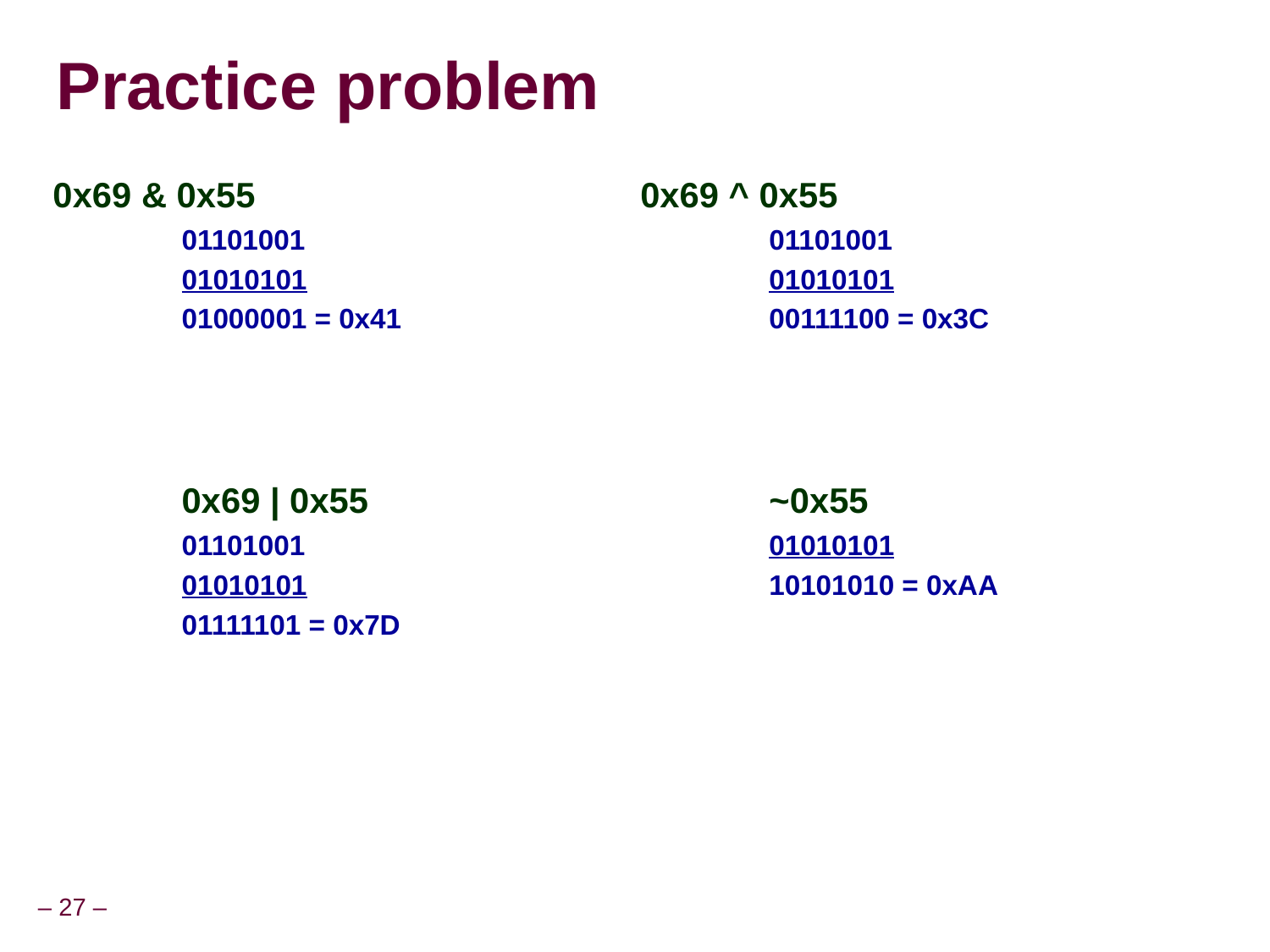

Practice problem
0x69 & 0x55
01101001
01010101
01000001 = 0x41

0x69 | 0x55
01101001
01010101
01111101 = 0x7D
0x69 ^ 0x55
01101001
01010101
00111100 = 0x3C

~0x55
01010101
10101010 = 0xAA